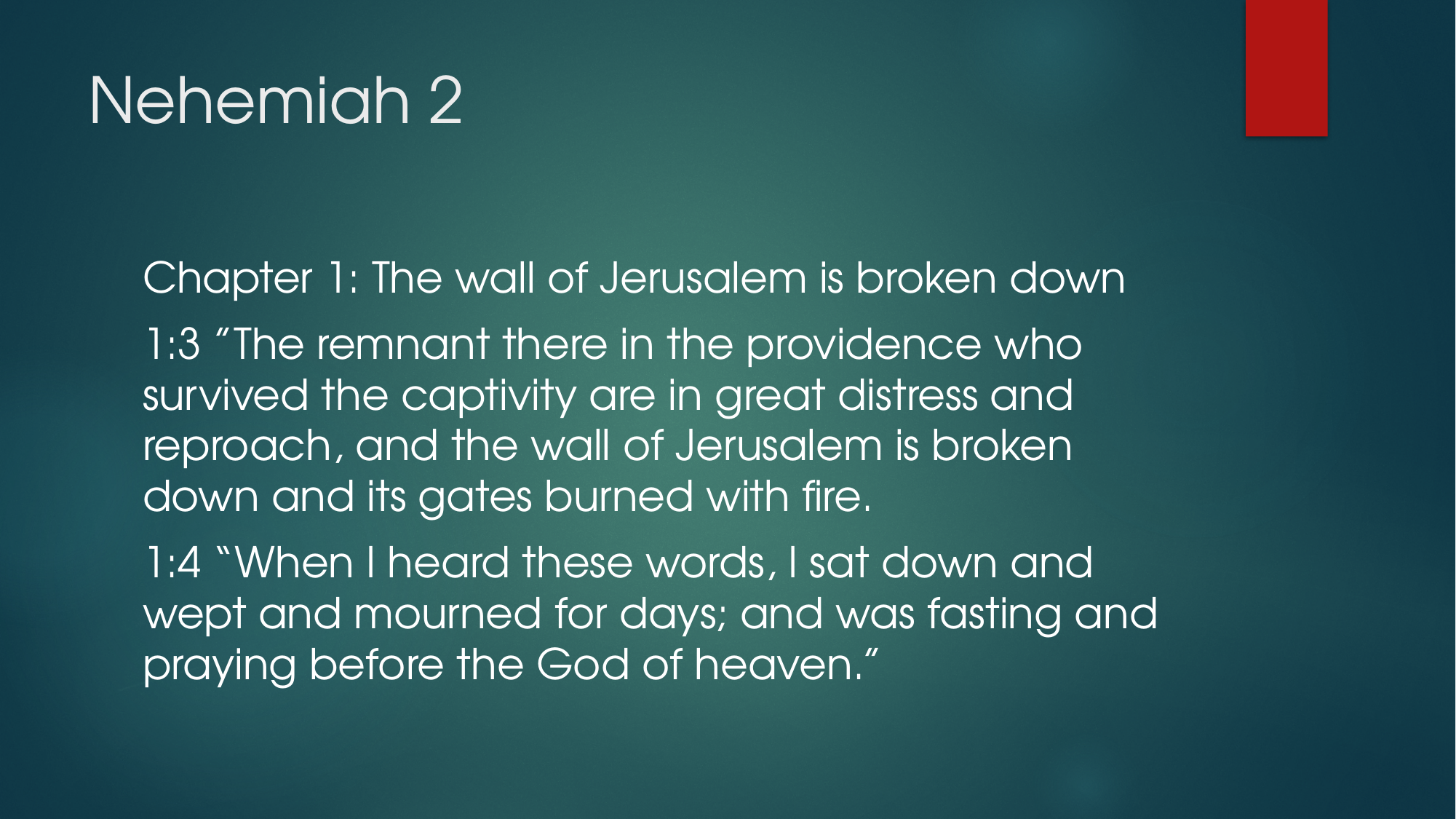

# Nehemiah 2
Chapter 1: The wall of Jerusalem is broken down
1:3 ”The remnant there in the providence who survived the captivity are in great distress and reproach, and the wall of Jerusalem is broken down and its gates burned with fire.
1:4 “When I heard these words, I sat down and wept and mourned for days; and was fasting and praying before the God of heaven.”